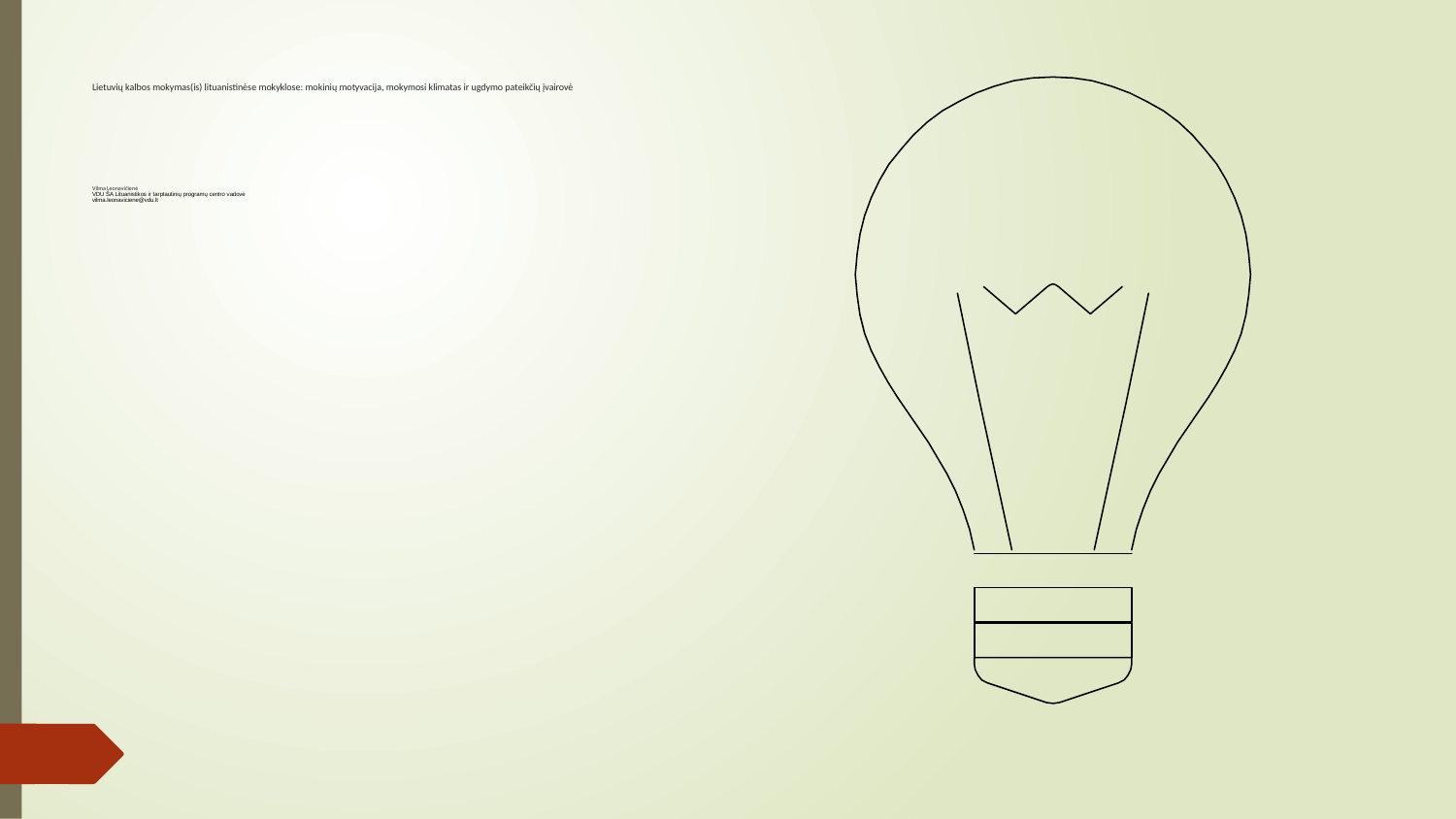

# Lietuvių kalbos mokymas(is) lituanistinėse mokyklose: mokinių motyvacija, mokymosi klimatas ir ugdymo pateikčių įvairovė Vilma Leonavičienė VDU ŠA Lituanistikos ir tarptautinių programų centro vadovė vilma.leonaviciene@vdu.lt